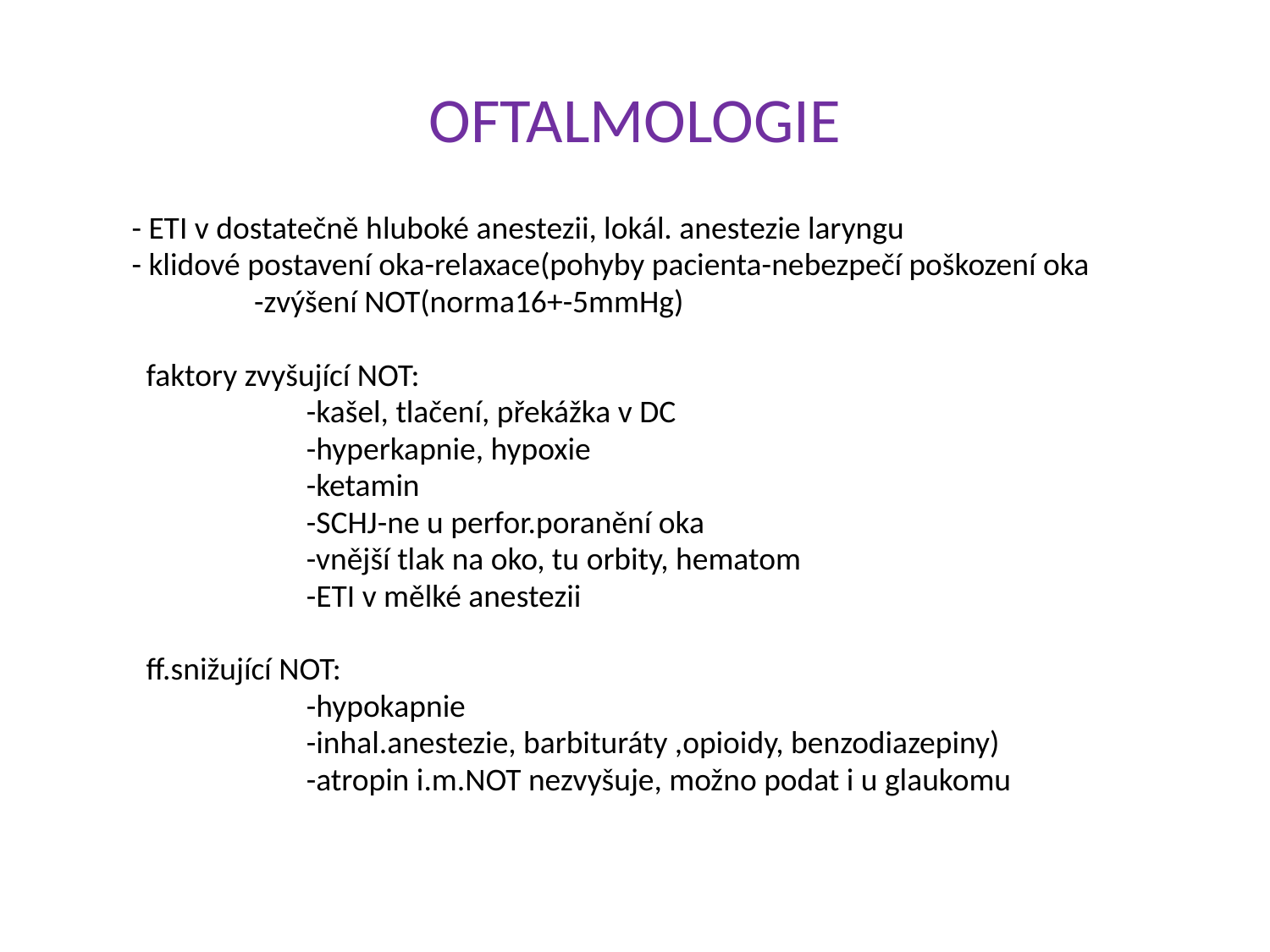

# OFTALMOLOGIE
- ETI v dostatečně hluboké anestezii, lokál. anestezie laryngu
- klidové postavení oka-relaxace(pohyby pacienta-nebezpečí poškození oka
                 -zvýšení NOT(norma16+-5mmHg)

  faktory zvyšující NOT:
 		-kašel, tlačení, překážka v DC
		-hyperkapnie, hypoxie
		-ketamin
		-SCHJ-ne u perfor.poranění oka
		-vnější tlak na oko, tu orbity, hematom
		-ETI v mělké anestezii

  ff.snižující NOT:
		-hypokapnie
		-inhal.anestezie, barbituráty ,opioidy, benzodiazepiny)
		-atropin i.m.NOT nezvyšuje, možno podat i u glaukomu